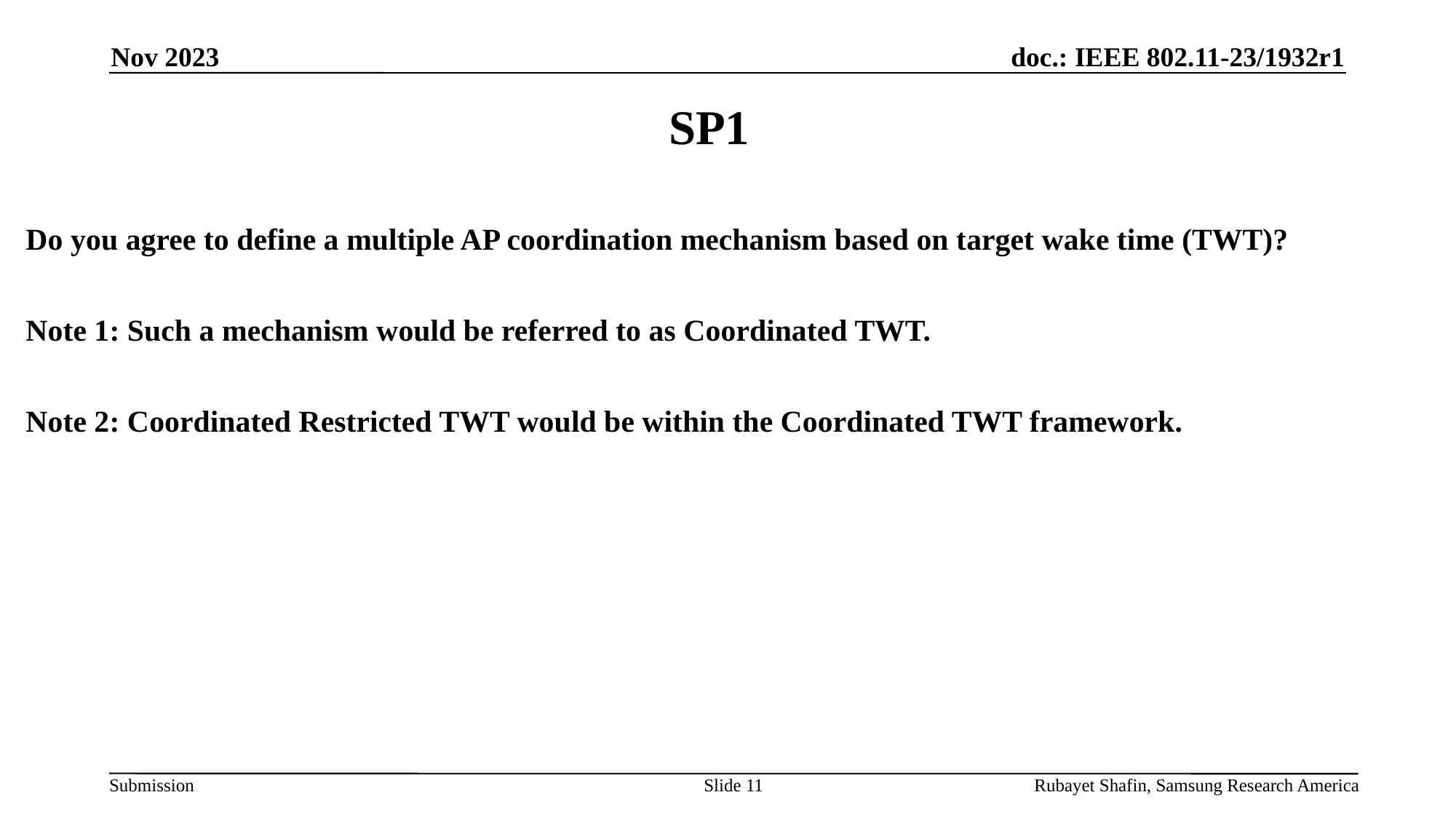

Nov 2023
# SP1
Do you agree to define a multiple AP coordination mechanism based on target wake time (TWT)?

Note 1: Such a mechanism would be referred to as Coordinated TWT.

Note 2: Coordinated Restricted TWT would be within the Coordinated TWT framework.

Slide 11
Rubayet Shafin, Samsung Research America